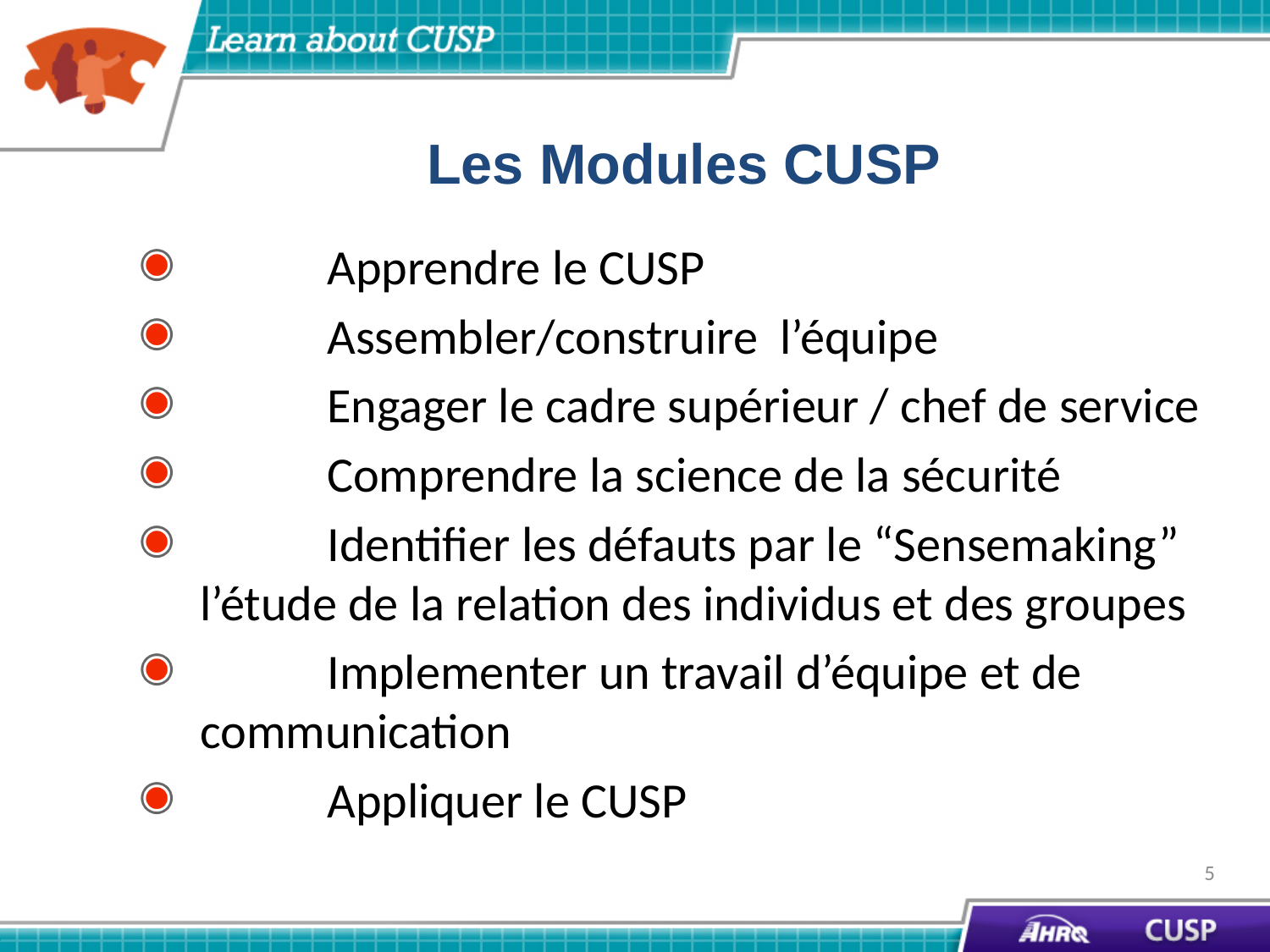

# Les Modules CUSP
	Apprendre le CUSP
	Assembler/construire  l’équipe
	Engager le cadre supérieur / chef de service
	Comprendre la science de la sécurité
	Identifier les défauts par le “Sensemaking” l’étude de la relation des individus et des groupes
	Implementer un travail d’équipe et de communication
	Appliquer le CUSP

5